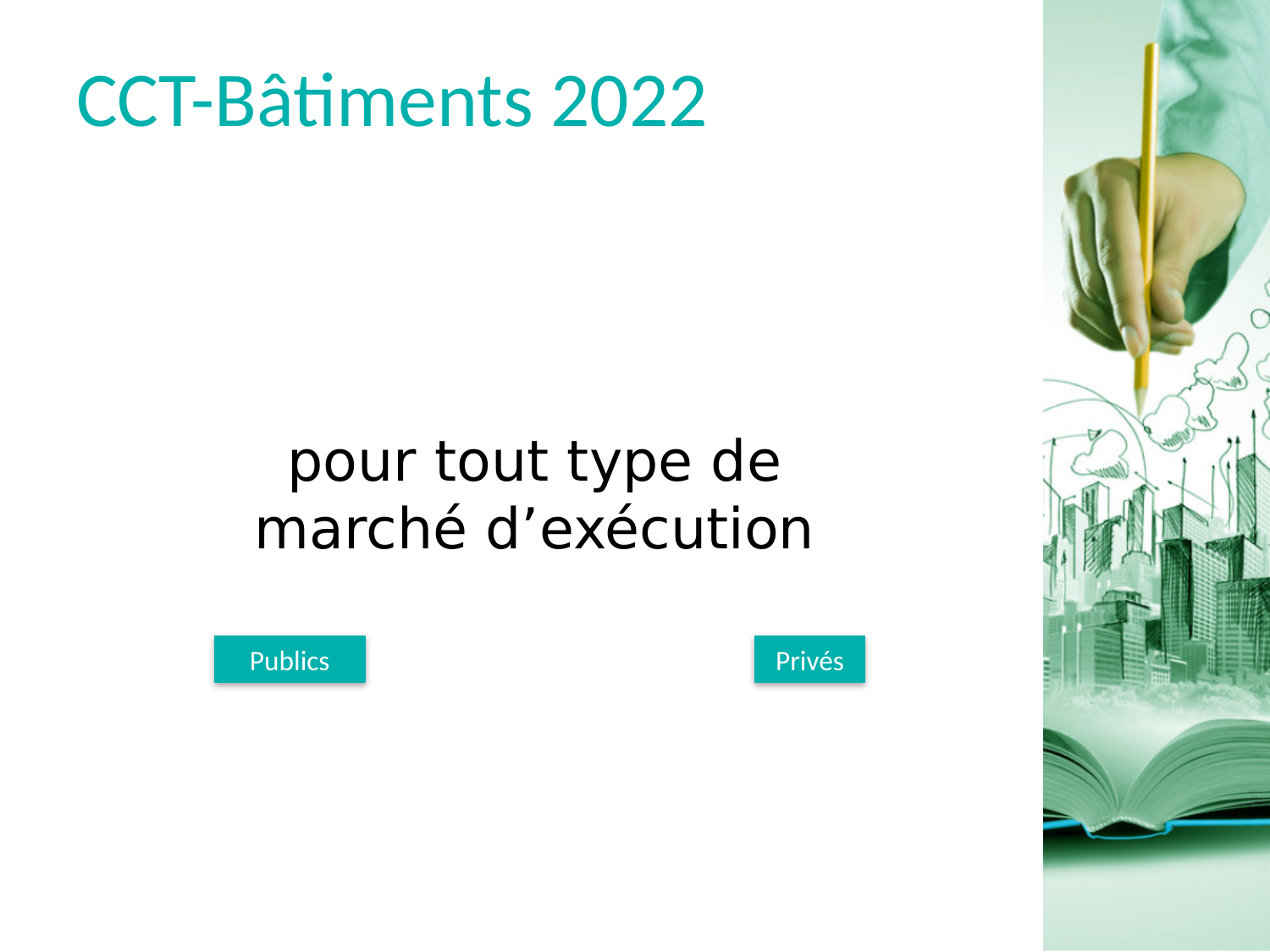

# CCT-Bâtiments 2022
pour tout type de marché d’exécution
Publics
Privés